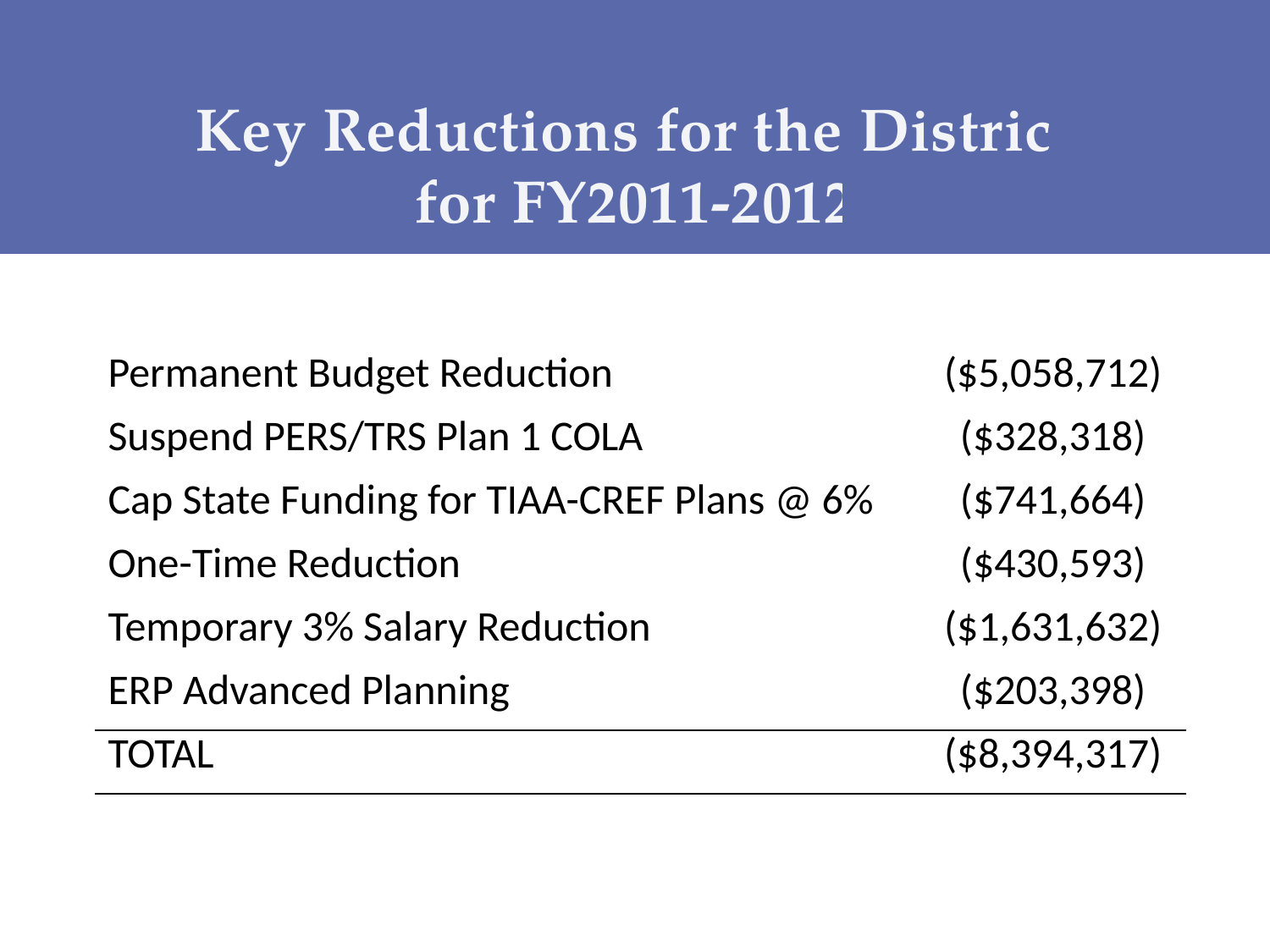

Key Reductions for the District
for FY2011-2012

| Permanent Budget Reduction | ($5,058,712) |
| --- | --- |
| Suspend PERS/TRS Plan 1 COLA | ($328,318) |
| Cap State Funding for TIAA-CREF Plans @ 6% | ($741,664) |
| One-Time Reduction | ($430,593) |
| Temporary 3% Salary Reduction | ($1,631,632) |
| ERP Advanced Planning | ($203,398) |
| TOTAL | ($8,394,317) |